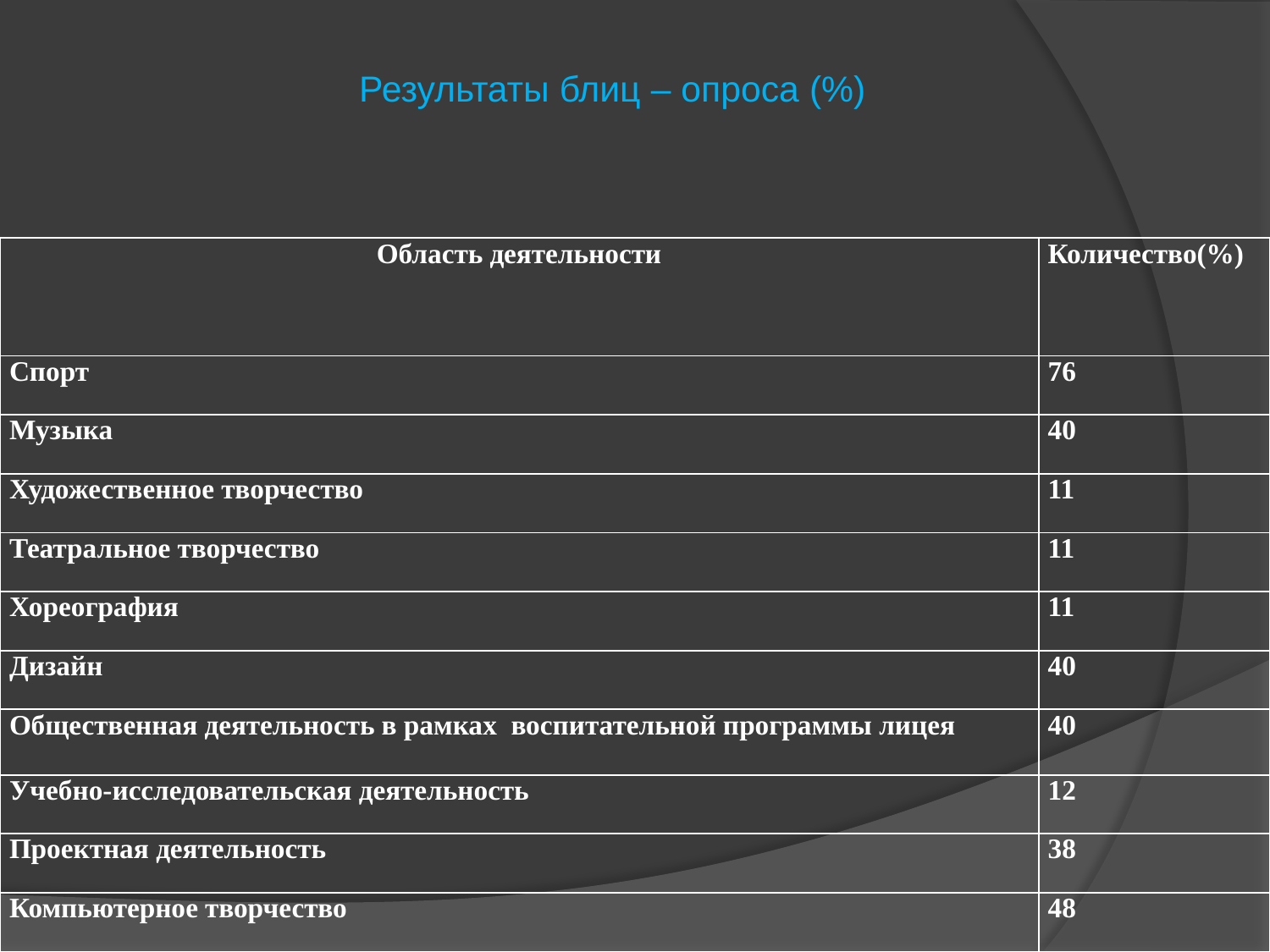

# Результаты блиц – опроса (%)
| Область деятельности | Количество(%) |
| --- | --- |
| Спорт | 76 |
| Музыка | 40 |
| Художественное творчество | 11 |
| Театральное творчество | 11 |
| Хореография | 11 |
| Дизайн | 40 |
| Общественная деятельность в рамках воспитательной программы лицея | 40 |
| Учебно-исследовательская деятельность | 12 |
| Проектная деятельность | 38 |
| Компьютерное творчество | 48 |